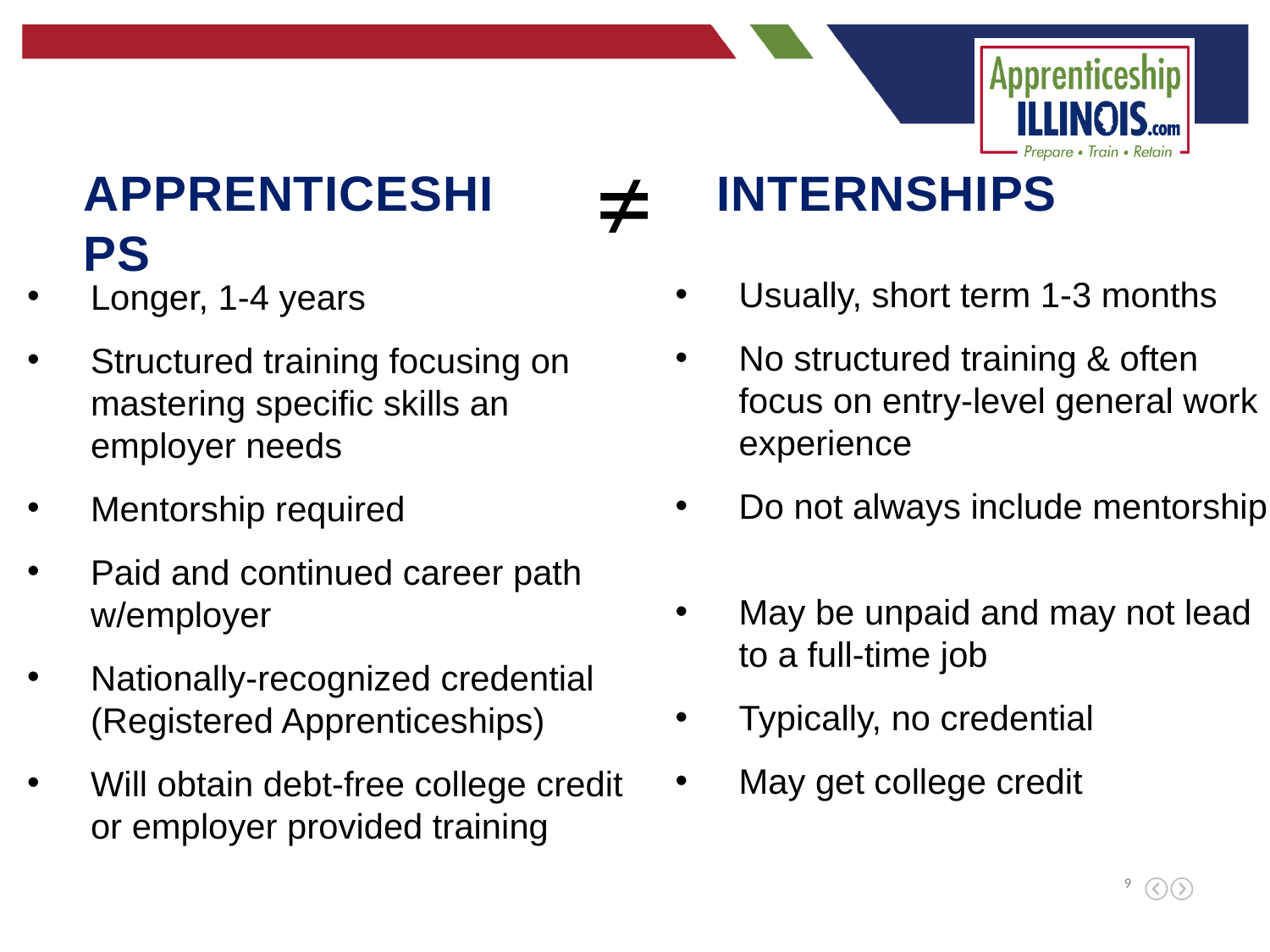

≠
apprenticeships
internships
Usually, short term 1-3 months
No structured training & often focus on entry-level general work experience
Do not always include mentorship
May be unpaid and may not lead to a full-time job
Typically, no credential
May get college credit
Longer, 1-4 years
Structured training focusing on mastering specific skills an employer needs
Mentorship required
Paid and continued career path w/employer
Nationally-recognized credential (Registered Apprenticeships)
Will obtain debt-free college credit or employer provided training